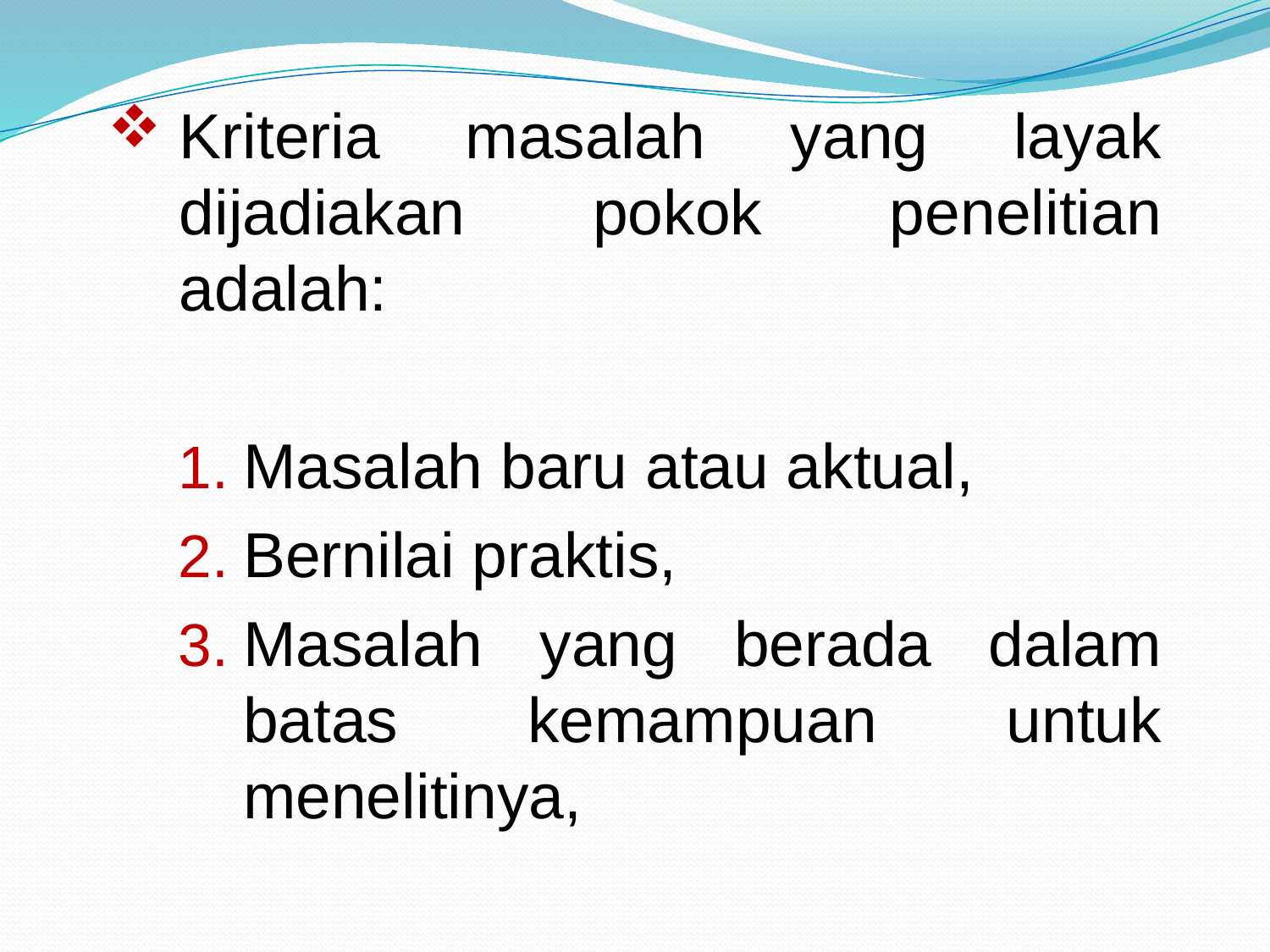

Kriteria masalah yang layak dijadiakan pokok penelitian adalah:

Masalah baru atau aktual,
Bernilai praktis,
Masalah yang berada dalam batas kemampuan untuk menelitinya,